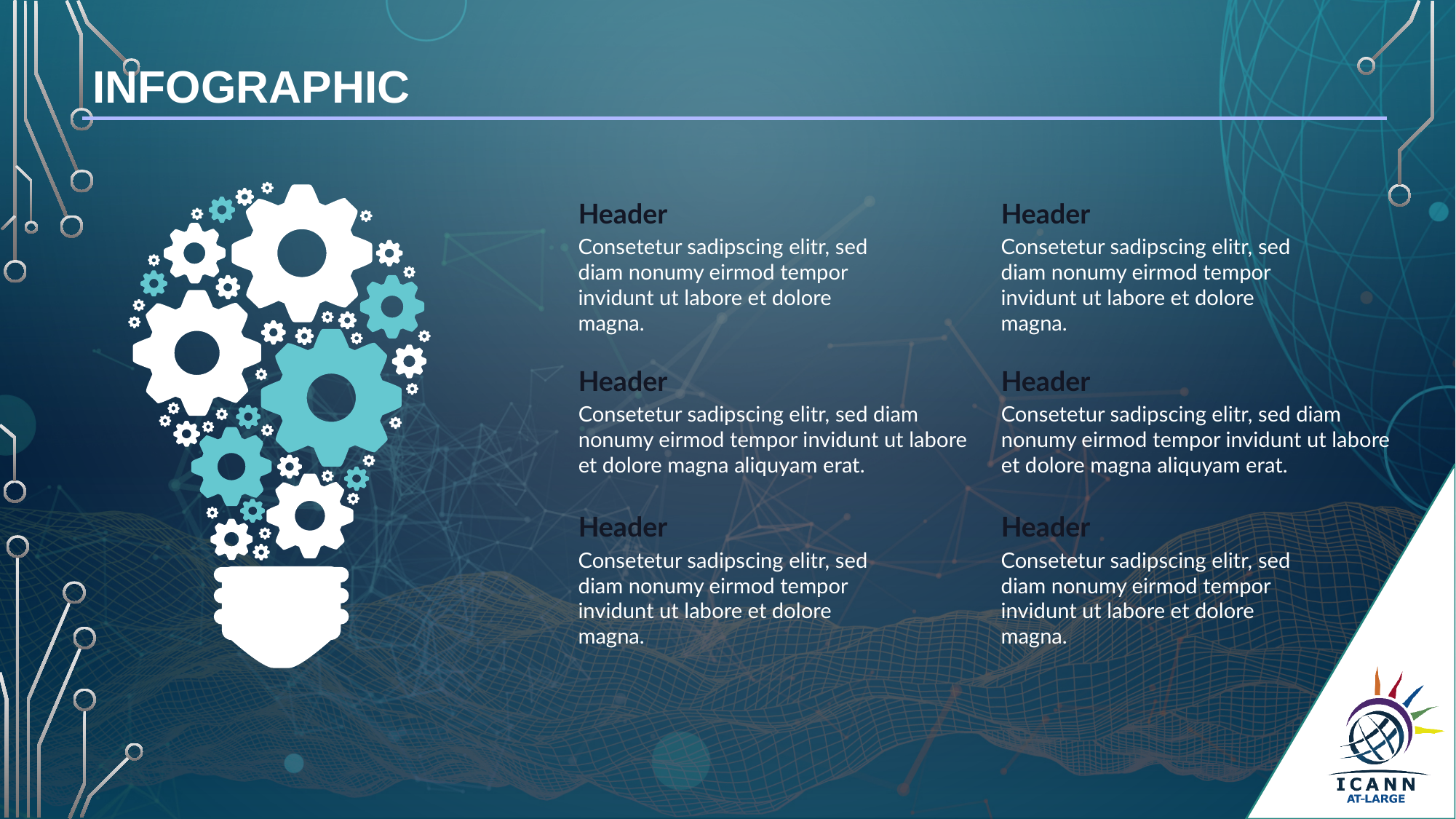

INFOGRAPHIC

Header
Consetetur sadipscing elitr, sed diam nonumy eirmod tempor invidunt ut labore et dolore magna.
Header
Consetetur sadipscing elitr, sed diam nonumy eirmod tempor invidunt ut labore et dolore magna.
Header
Consetetur sadipscing elitr, sed diam nonumy eirmod tempor invidunt ut labore et dolore magna aliquyam erat.
Header
Consetetur sadipscing elitr, sed diam nonumy eirmod tempor invidunt ut labore et dolore magna aliquyam erat.
Header
Consetetur sadipscing elitr, sed diam nonumy eirmod tempor invidunt ut labore et dolore magna.
Header
Consetetur sadipscing elitr, sed diam nonumy eirmod tempor invidunt ut labore et dolore magna.